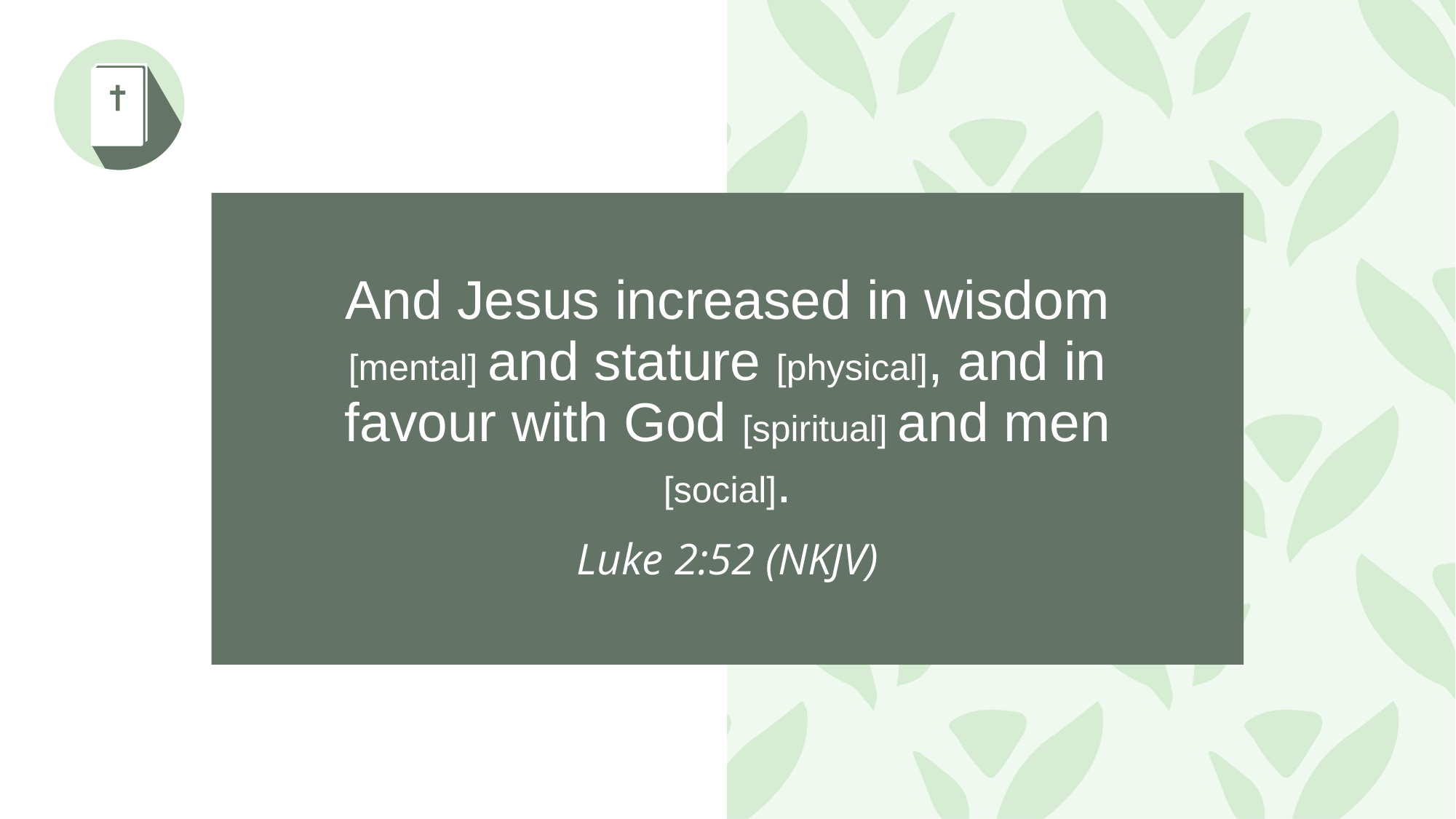

And Jesus increased in wisdom [mental] and stature [physical], and in favour with God [spiritual] and men [social].
Luke 2:52 (NKJV)